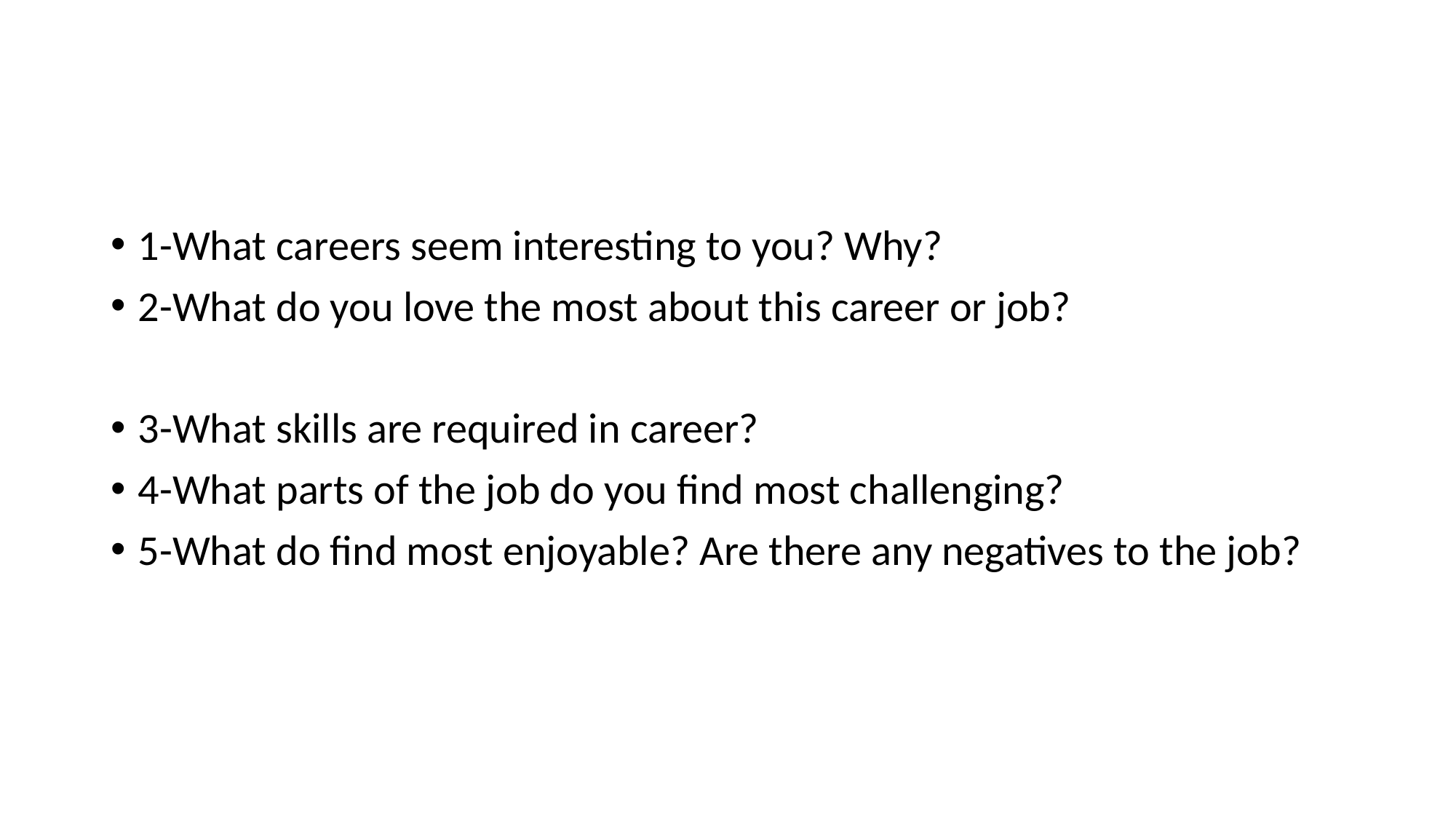

#
1-What careers seem interesting to you? Why?
2-What do you love the most about this career or job?

3-What skills are required in career?
4-What parts of the job do you find most challenging?
5-What do find most enjoyable? Are there any negatives to the job?